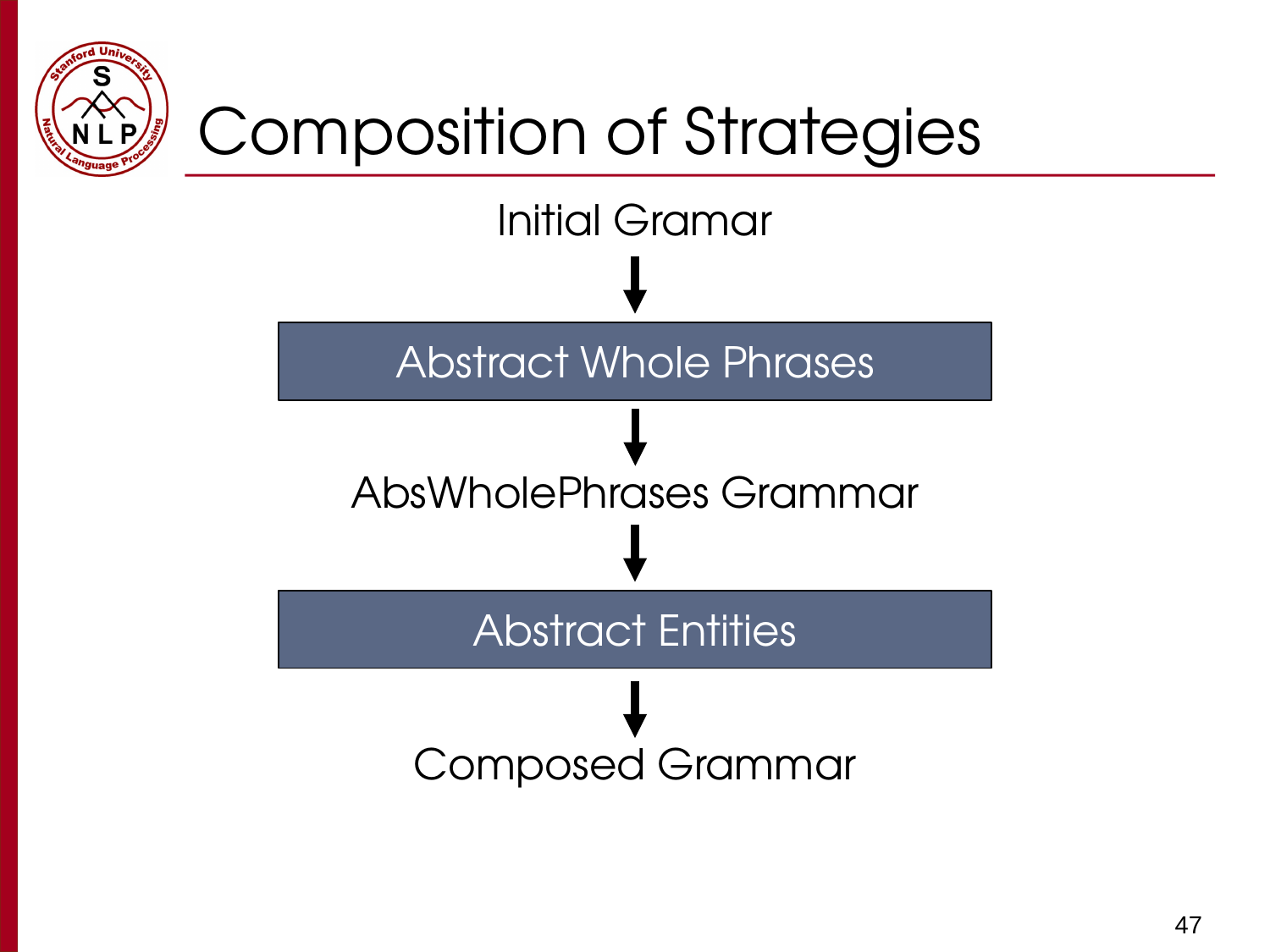

# Composition of Strategies
Initial Gramar

Abstract Whole Phrases
AbsWholePhrases Grammar

Abstract Entities
Composed Grammar
47